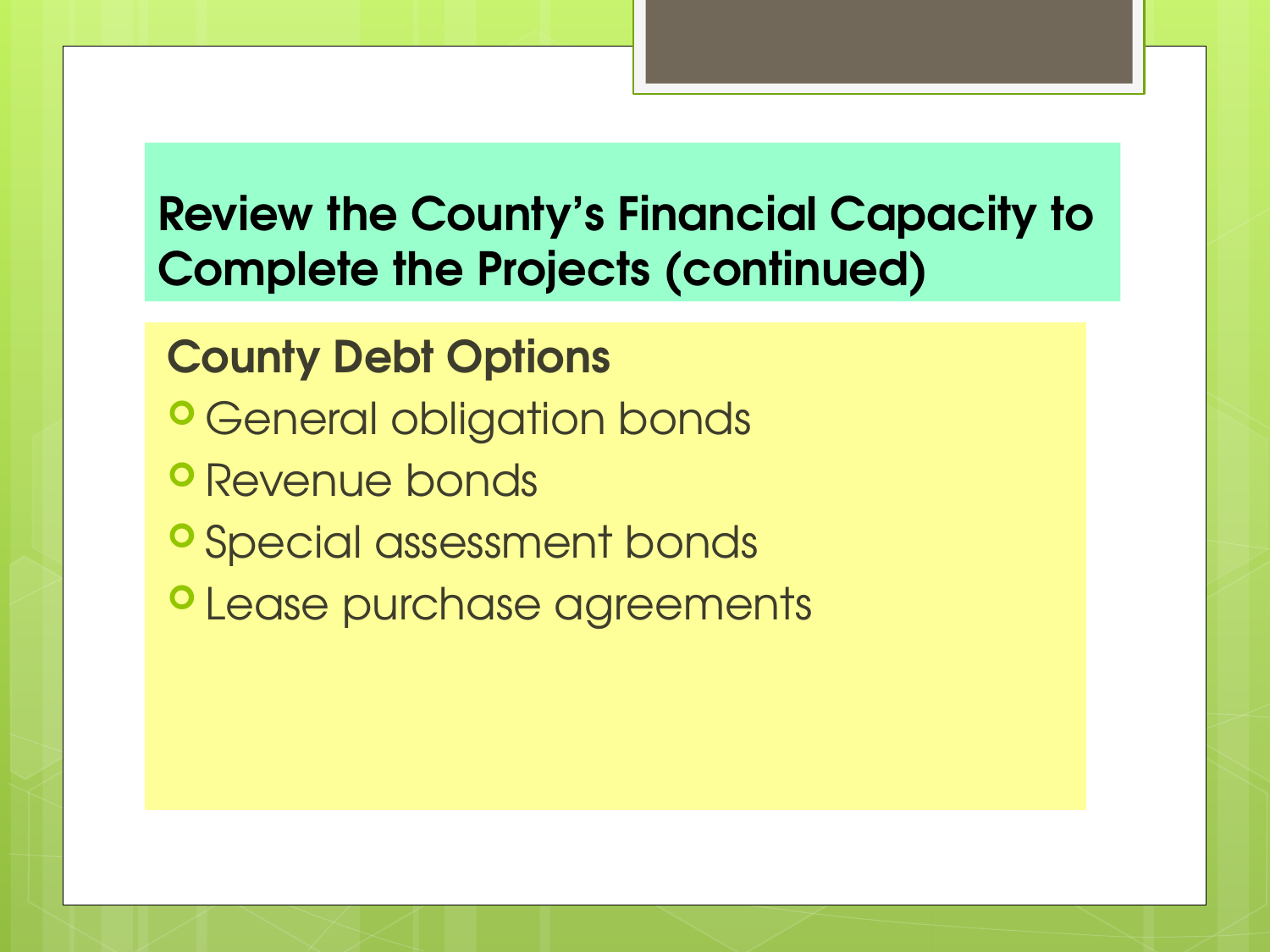

# Review the County’s Financial Capacity to Complete the Projects (continued)
County Debt Options
General obligation bonds
Revenue bonds
Special assessment bonds
Lease purchase agreements